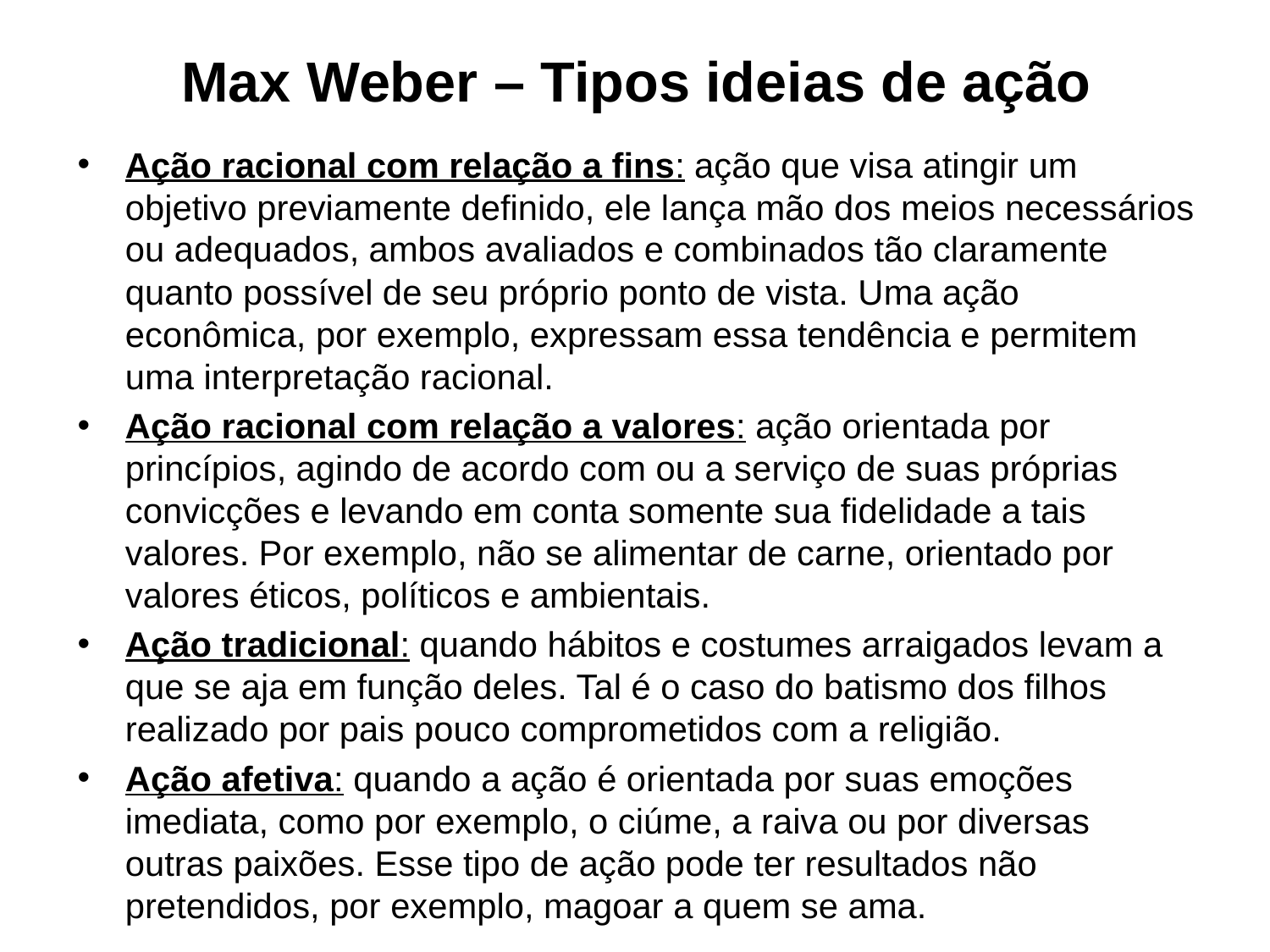

# Max Weber – Tipos ideias de ação
Ação racional com relação a fins: ação que visa atingir um objetivo previamente definido, ele lança mão dos meios necessários ou adequados, ambos avaliados e combinados tão claramente quanto possível de seu próprio ponto de vista. Uma ação econômica, por exemplo, expressam essa tendência e permitem uma interpretação racional.
Ação racional com relação a valores: ação orientada por princípios, agindo de acordo com ou a serviço de suas próprias convicções e levando em conta somente sua fidelidade a tais valores. Por exemplo, não se alimentar de carne, orientado por valores éticos, políticos e ambientais.
Ação tradicional: quando hábitos e costumes arraigados levam a que se aja em função deles. Tal é o caso do batismo dos filhos realizado por pais pouco comprometidos com a religião.
Ação afetiva: quando a ação é orientada por suas emoções imediata, como por exemplo, o ciúme, a raiva ou por diversas outras paixões. Esse tipo de ação pode ter resultados não pretendidos, por exemplo, magoar a quem se ama.